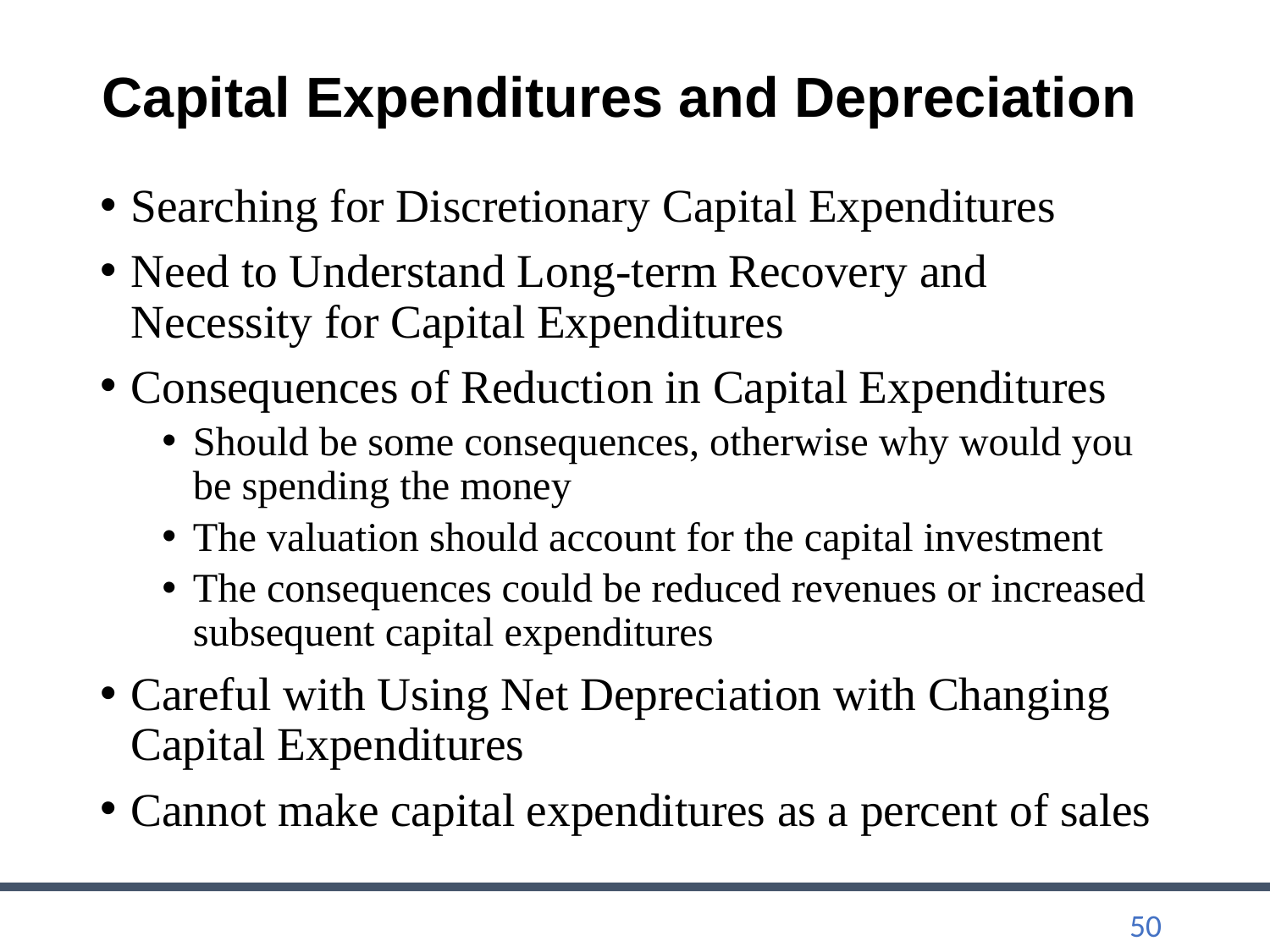

# Capital Expenditures and Depreciation
Searching for Discretionary Capital Expenditures
Need to Understand Long-term Recovery and Necessity for Capital Expenditures
Consequences of Reduction in Capital Expenditures
Should be some consequences, otherwise why would you be spending the money
The valuation should account for the capital investment
The consequences could be reduced revenues or increased subsequent capital expenditures
Careful with Using Net Depreciation with Changing Capital Expenditures
Cannot make capital expenditures as a percent of sales
50